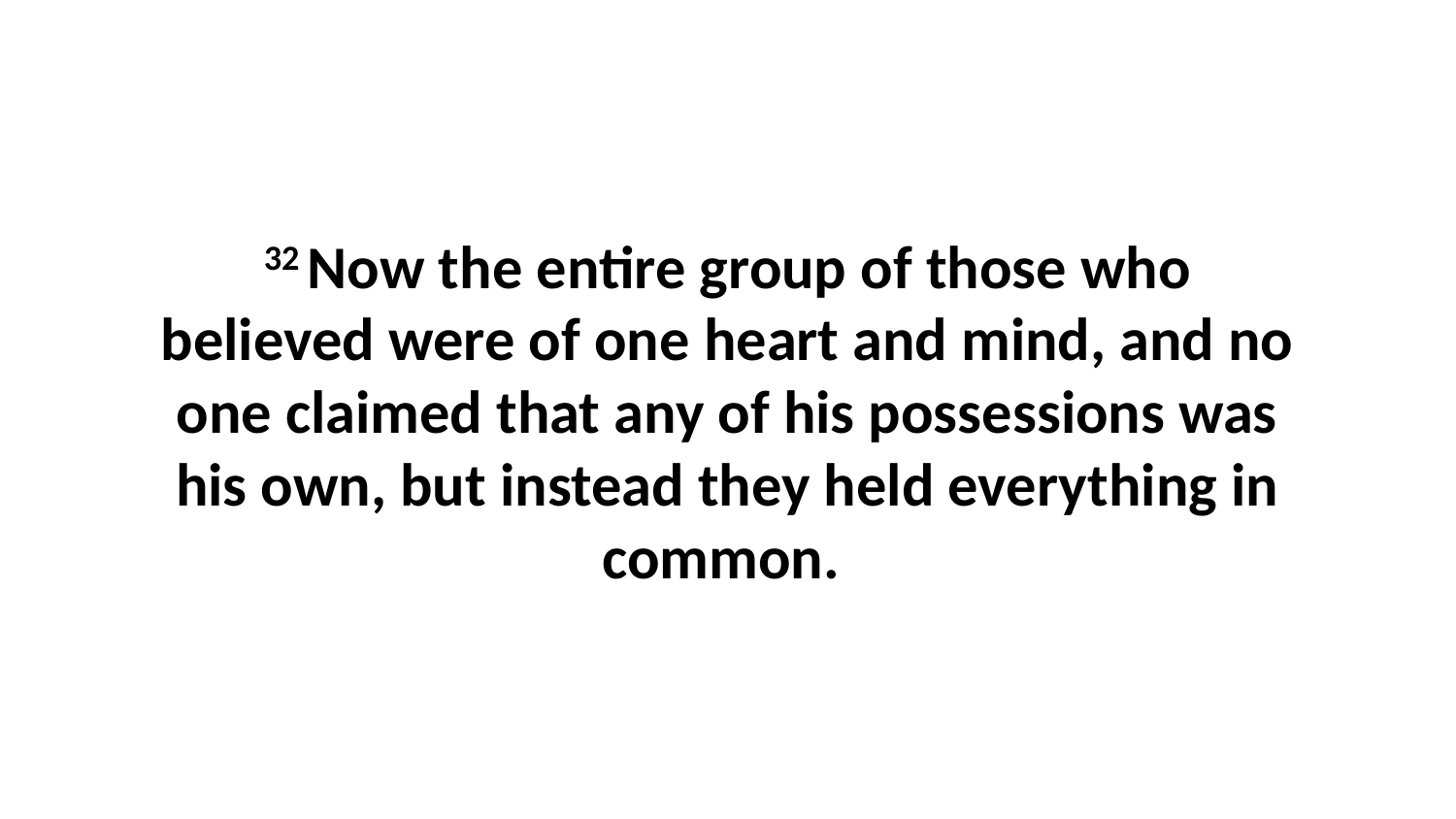

32 Now the entire group of those who believed were of one heart and mind, and no one claimed that any of his possessions was his own, but instead they held everything in common.